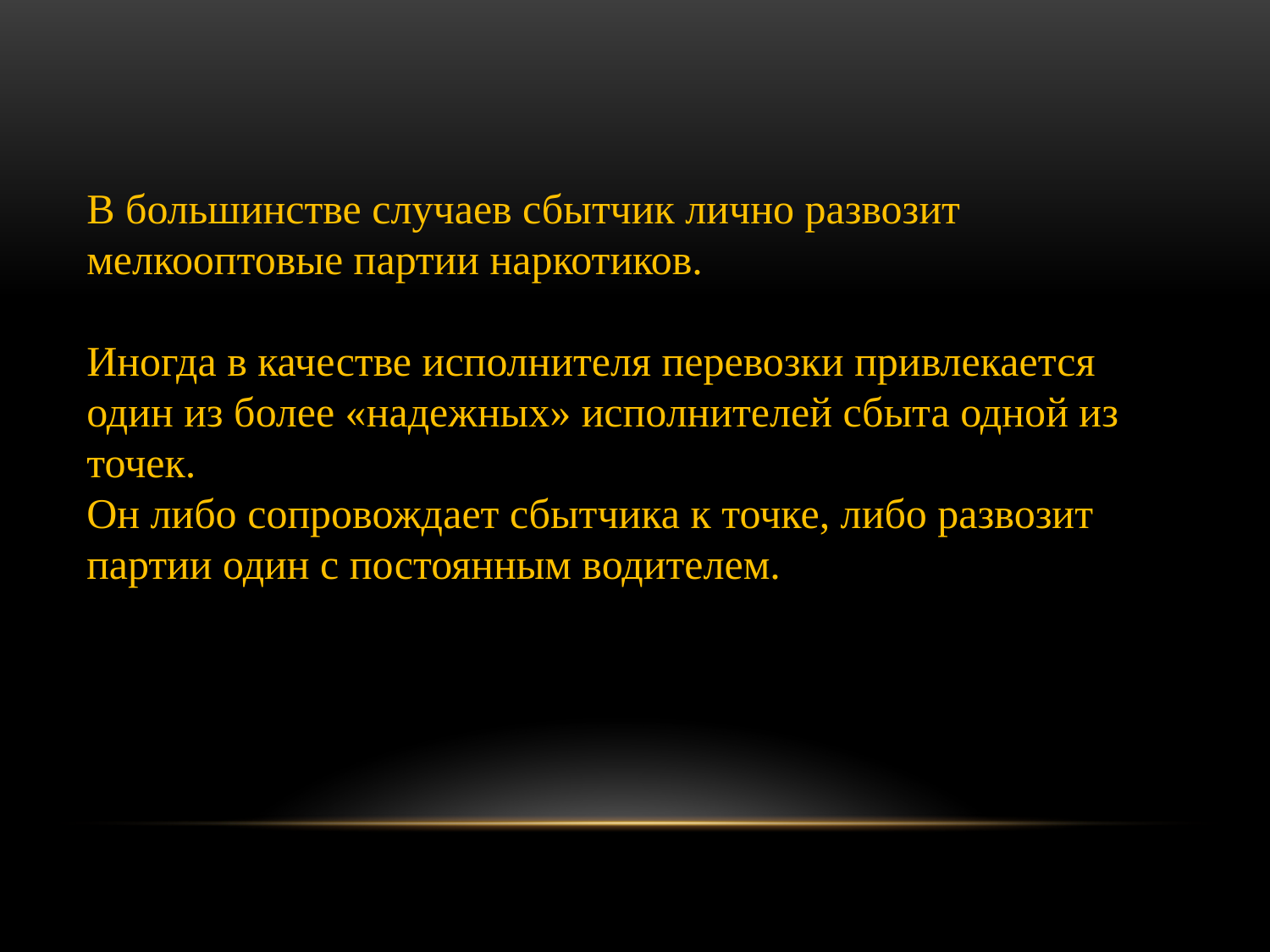

В большинстве случаев сбытчик лично развозит мелкооптовые партии наркотиков.

Иногда в качестве исполнителя перевозки привлекается один из более «надежных» исполнителей сбыта одной из точек.
Он либо сопровождает сбытчика к точке, либо развозит партии один с постоянным водителем.